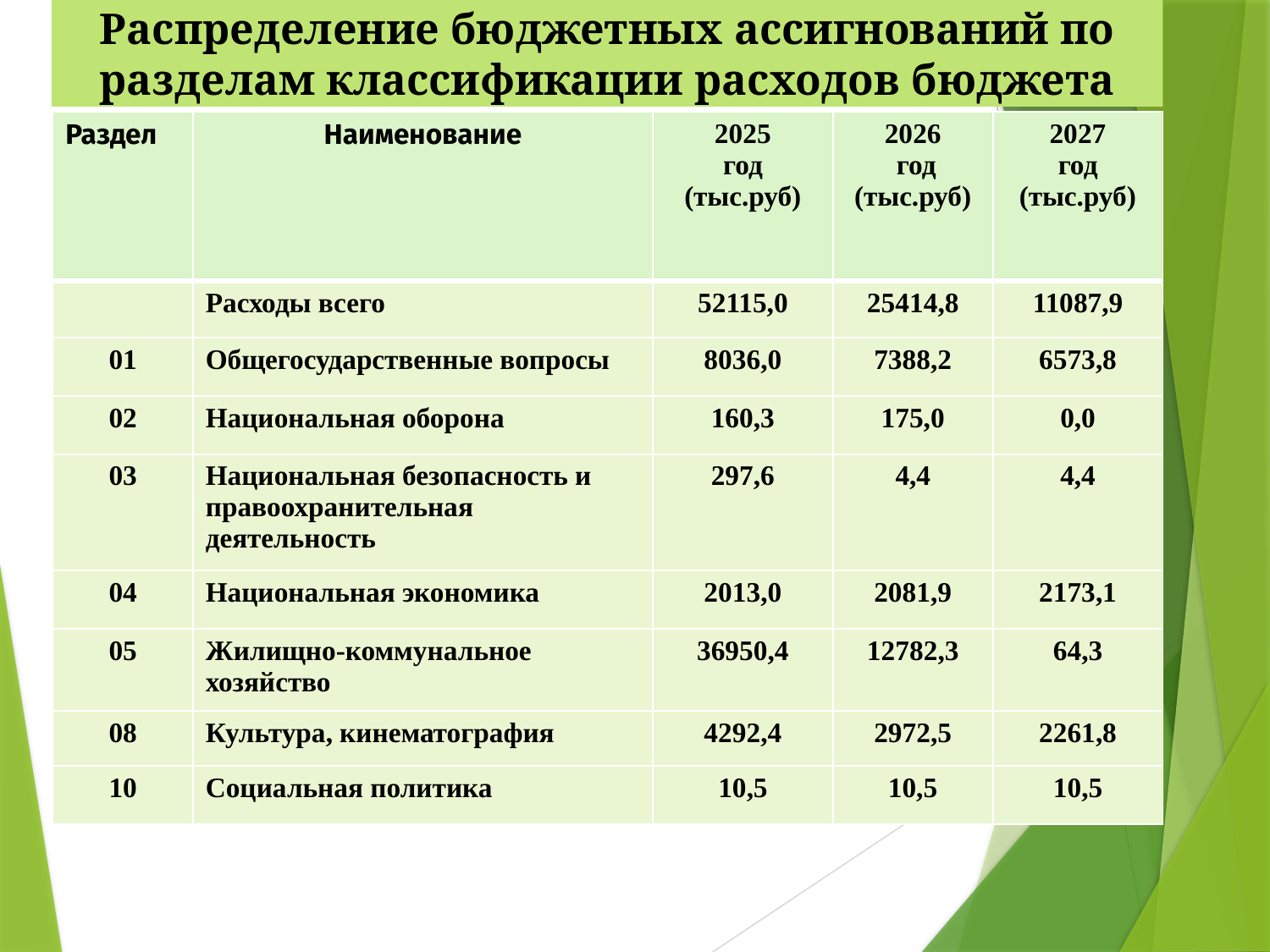

Распределение бюджетных ассигнований по разделам классификации расходов бюджета
| Раздел | Наименование | 2025 год (тыс.руб) | 2026 год (тыс.руб) | 2027 год (тыс.руб) |
| --- | --- | --- | --- | --- |
|  | Расходы всего | 52115,0 | 25414,8 | 11087,9 |
| 01 | Общегосударственные вопросы | 8036,0 | 7388,2 | 6573,8 |
| 02 | Национальная оборона | 160,3 | 175,0 | 0,0 |
| 03 | Национальная безопасность и правоохранительная деятельность | 297,6 | 4,4 | 4,4 |
| 04 | Национальная экономика | 2013,0 | 2081,9 | 2173,1 |
| 05 | Жилищно-коммунальное хозяйство | 36950,4 | 12782,3 | 64,3 |
| 08 | Культура, кинематография | 4292,4 | 2972,5 | 2261,8 |
| 10 | Социальная политика | 10,5 | 10,5 | 10,5 |